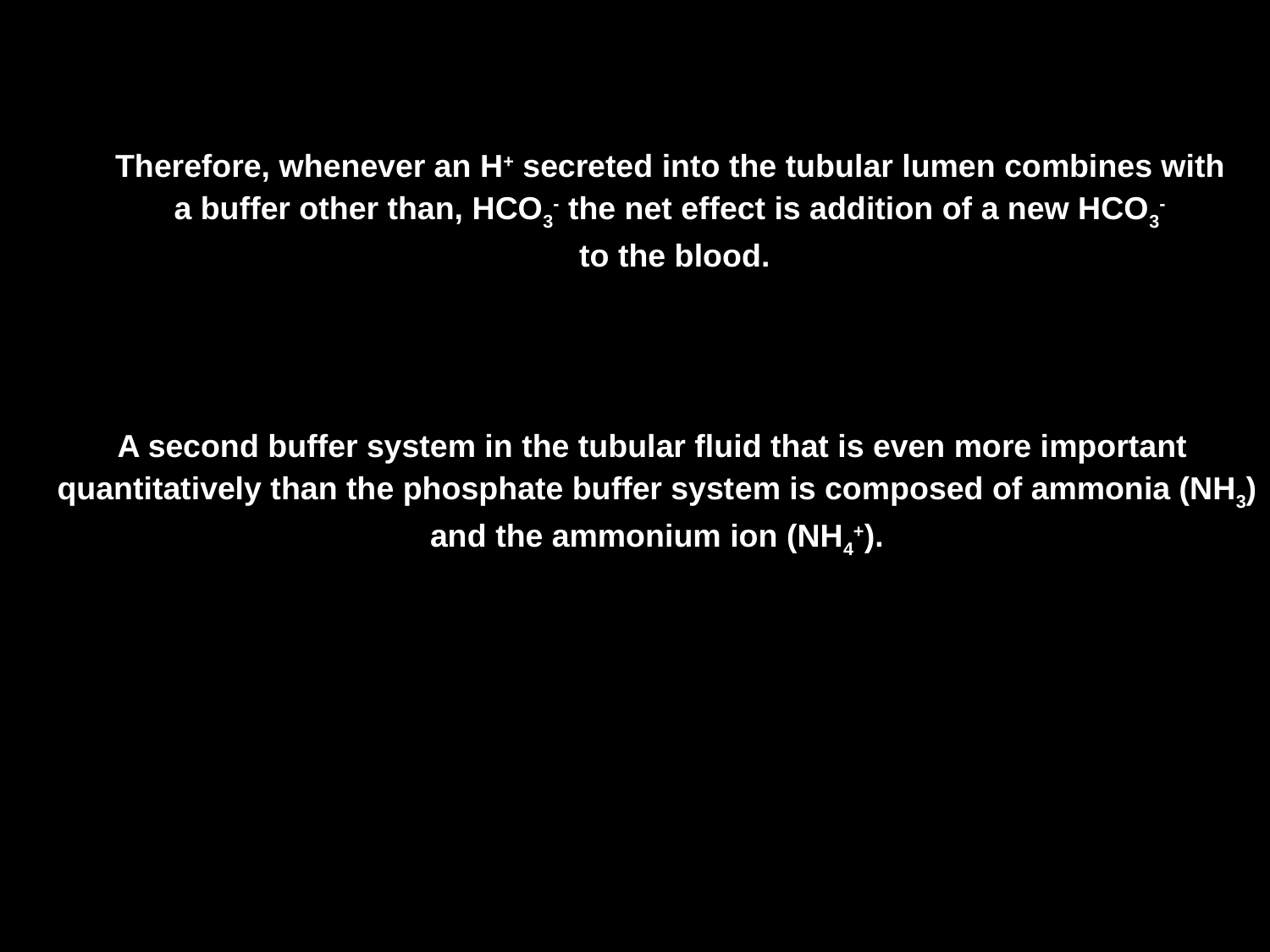

Therefore, whenever an H+ secreted into the tubular lumen combines with
a buffer other than, HCO3- the net effect is addition of a new HCO3-
to the blood.
A second buffer system in the tubular fluid that is even more important
quantitatively than the phosphate buffer system is composed of ammonia (NH3)
and the ammonium ion (NH4+).